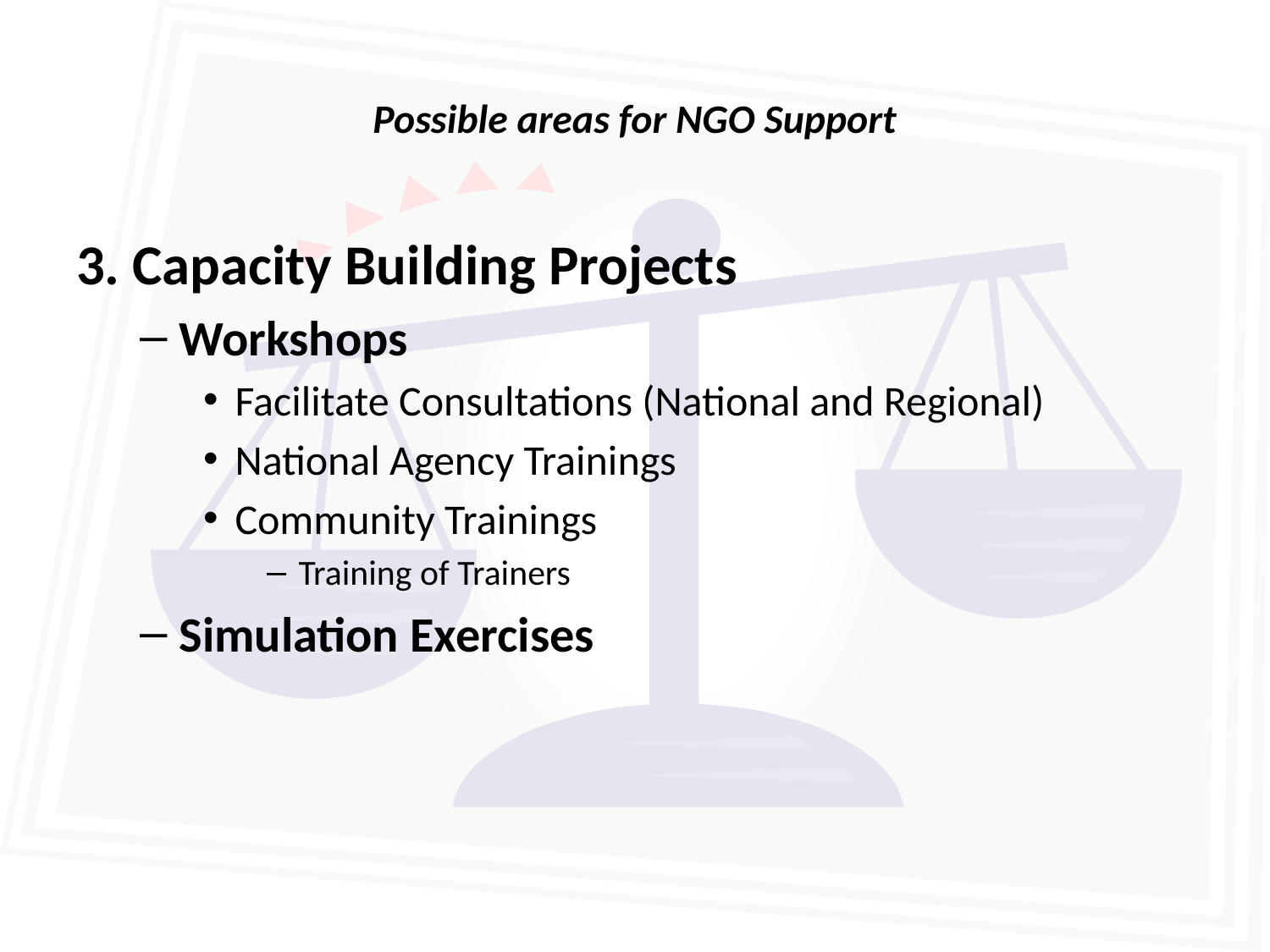

# Possible areas for NGO Support
3. Capacity Building Projects
Workshops
Facilitate Consultations (National and Regional)
National Agency Trainings
Community Trainings
Training of Trainers
Simulation Exercises